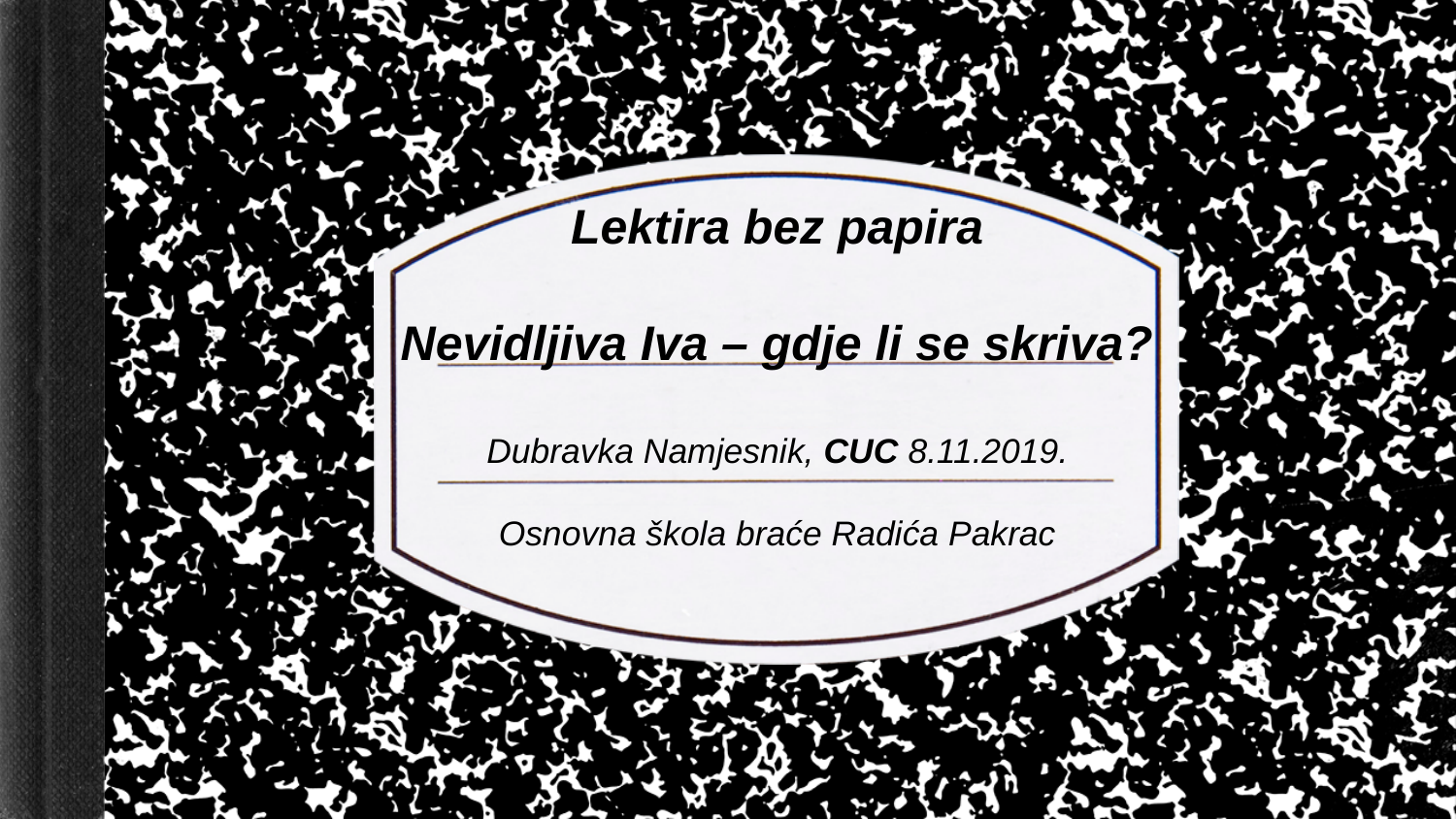

# Lektira bez papira Nevidljiva Iva – gdje li se skriva? Dubravka Namjesnik, CUC 8.11.2019. Osnovna škola braće Radića Pakrac